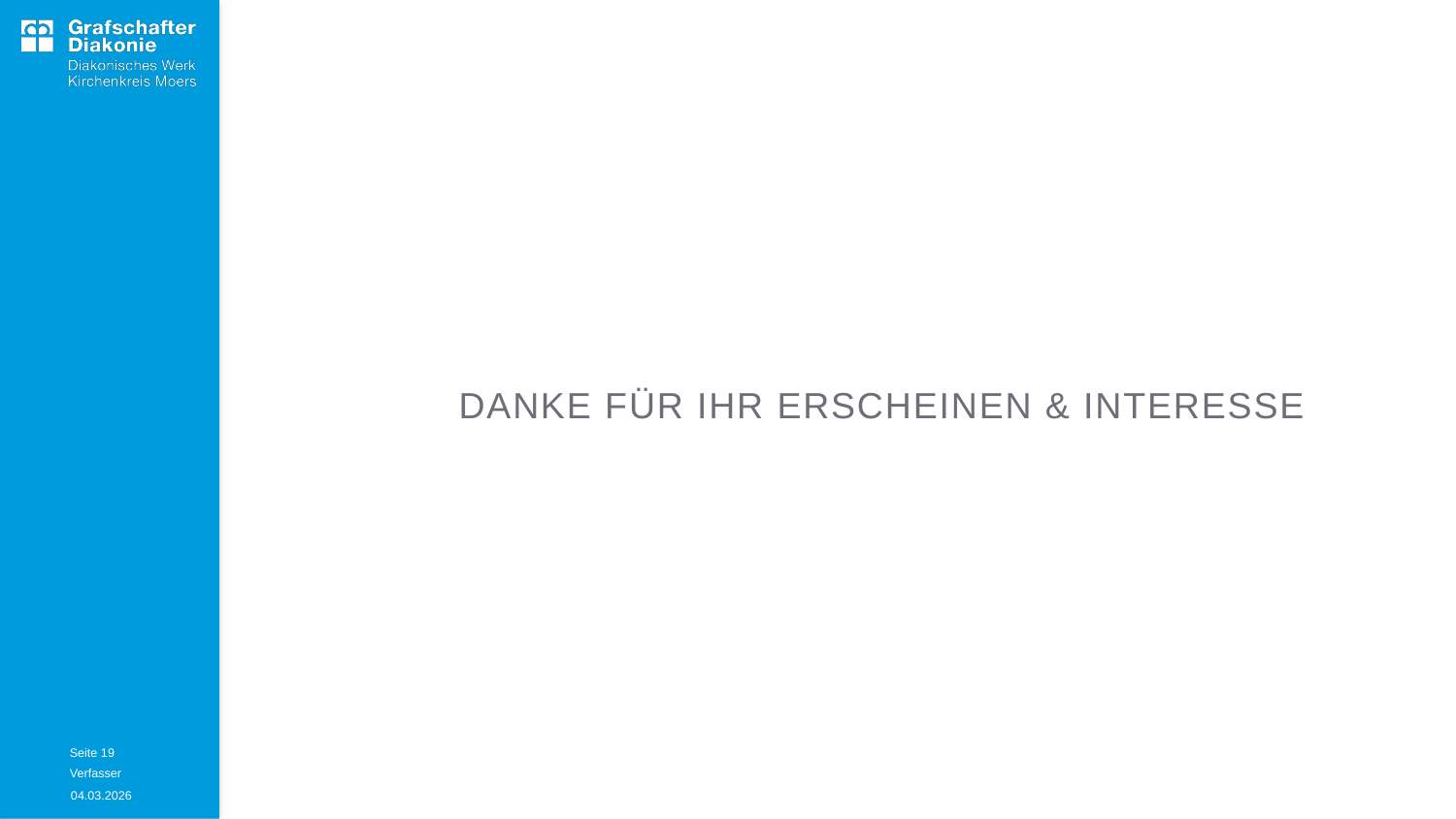

# Danke für Ihr Erscheinen & Interesse
Seite 19
04.03.2026